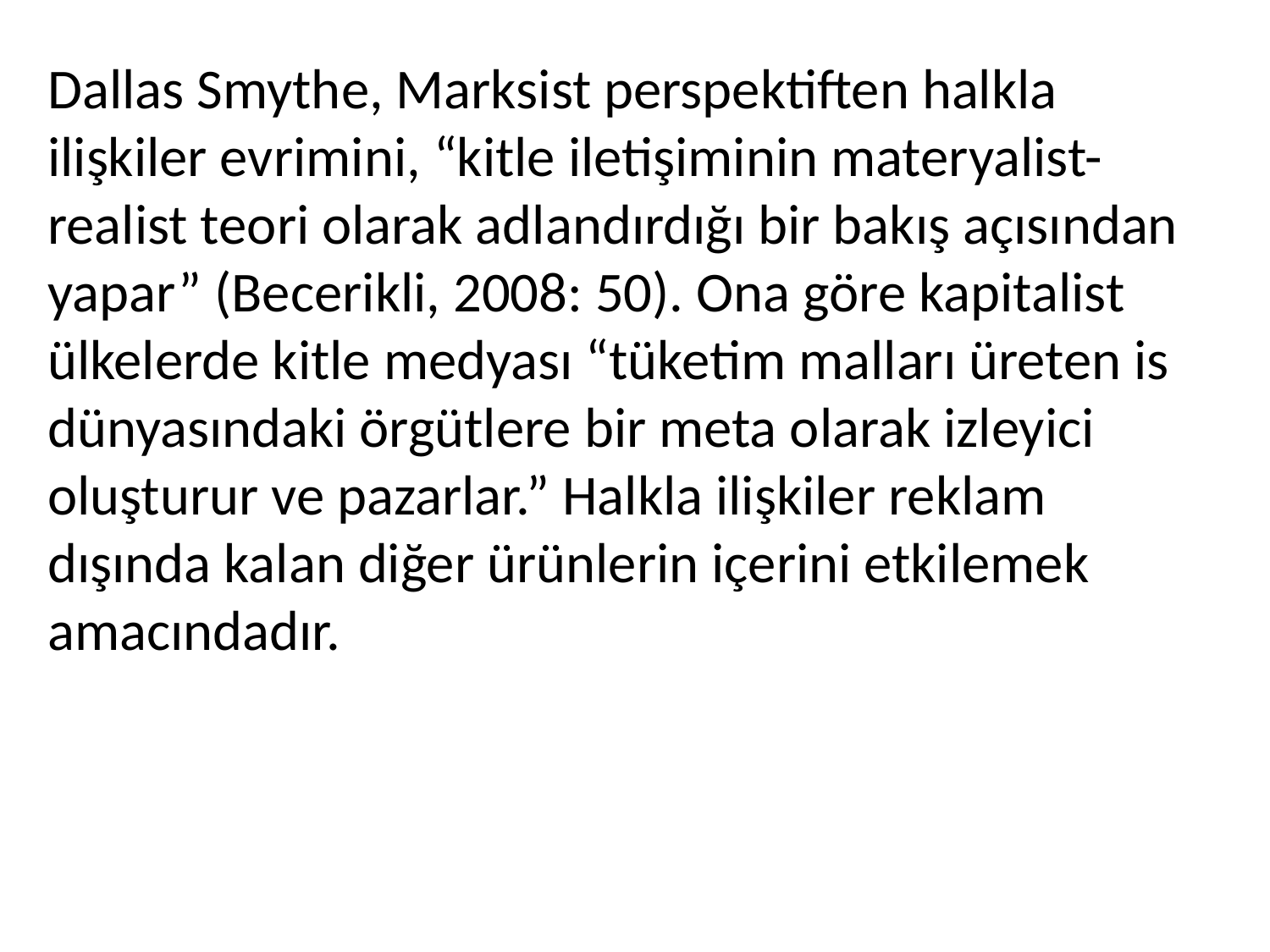

Dallas Smythe, Marksist perspektiften halkla ilişkiler evrimini, “kitle iletişiminin materyalist-realist teori olarak adlandırdığı bir bakış açısından yapar” (Becerikli, 2008: 50). Ona göre kapitalist ülkelerde kitle medyası “tüketim malları üreten is dünyasındaki örgütlere bir meta olarak izleyici oluşturur ve pazarlar.” Halkla ilişkiler reklam dışında kalan diğer ürünlerin içerini etkilemek amacındadır.